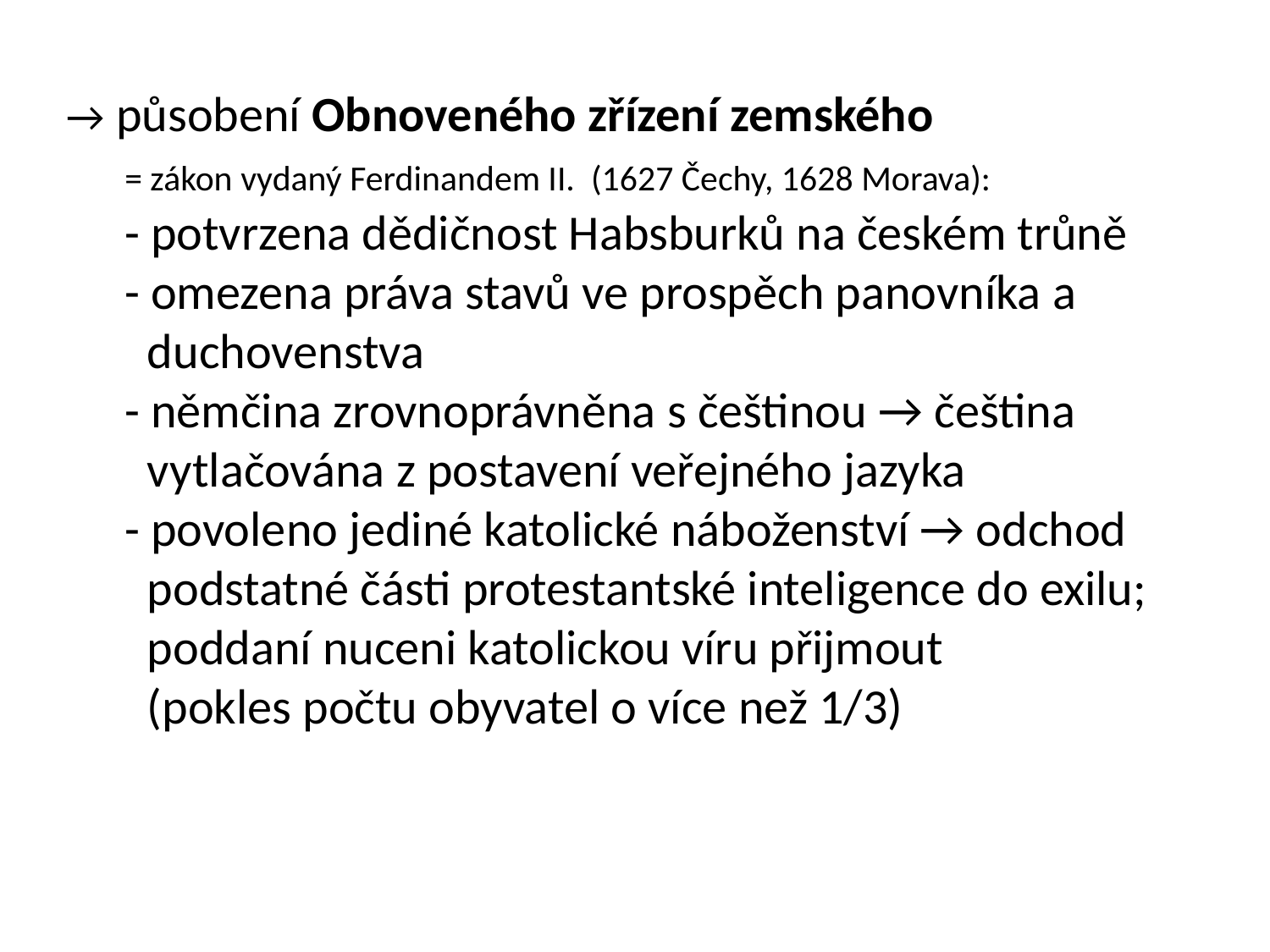

→ působení Obnoveného zřízení zemského
      = zákon vydaný Ferdinandem II.  (1627 Čechy, 1628 Morava):
      - potvrzena dědičnost Habsburků na českém trůně
      - omezena práva stavů ve prospěch panovníka a
        duchovenstva
      - němčina zrovnoprávněna s češtinou → čeština
        vytlačována z postavení veřejného jazyka
      - povoleno jediné katolické náboženství → odchod
        podstatné části protestantské inteligence do exilu;
        poddaní nuceni katolickou víru přijmout
        (pokles počtu obyvatel o více než 1/3)